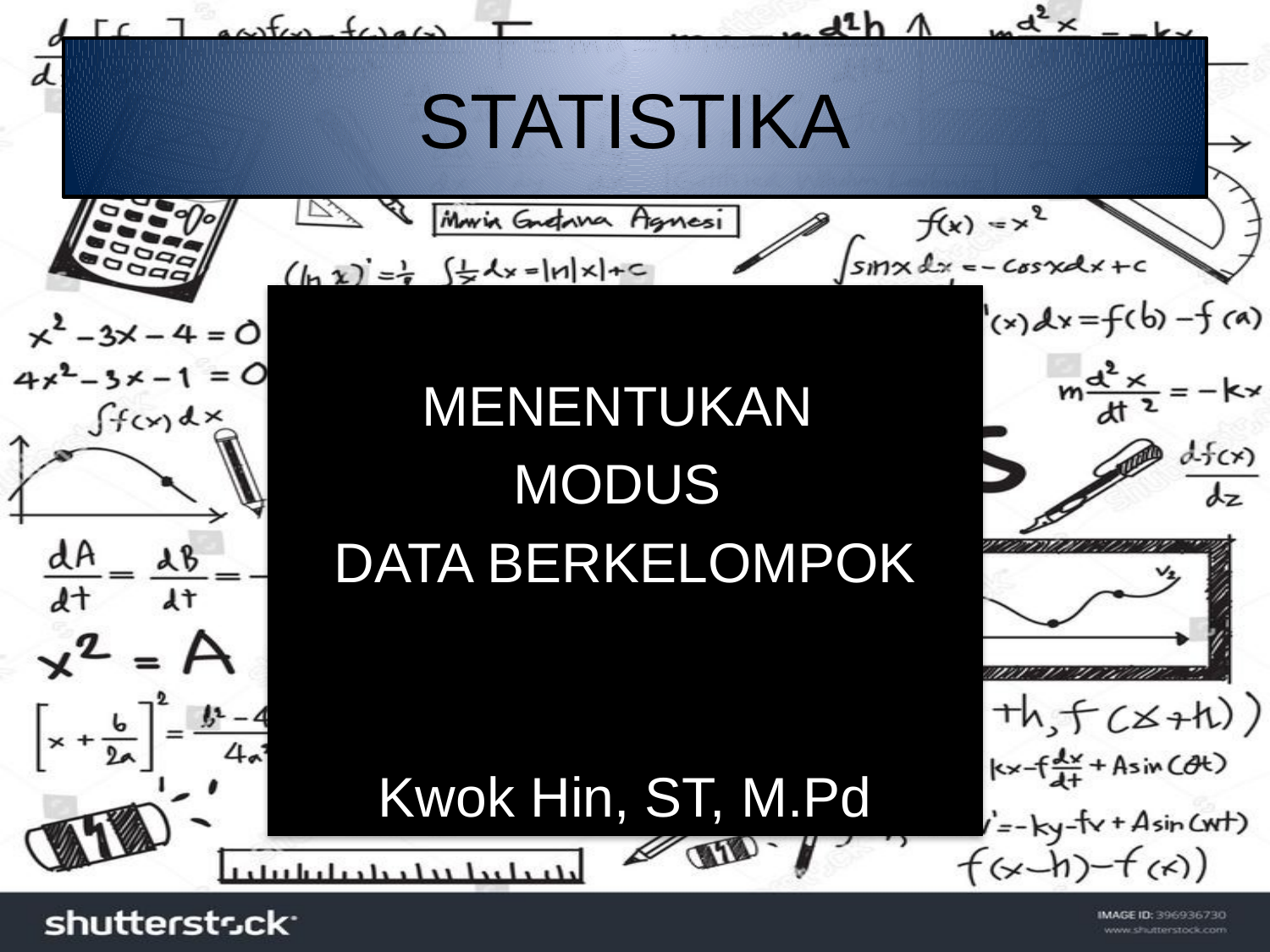

# STATISTIKA

MENENTUKAN
MODUS
DATA BERKELOMPOK

Kwok Hin, ST, M.Pd